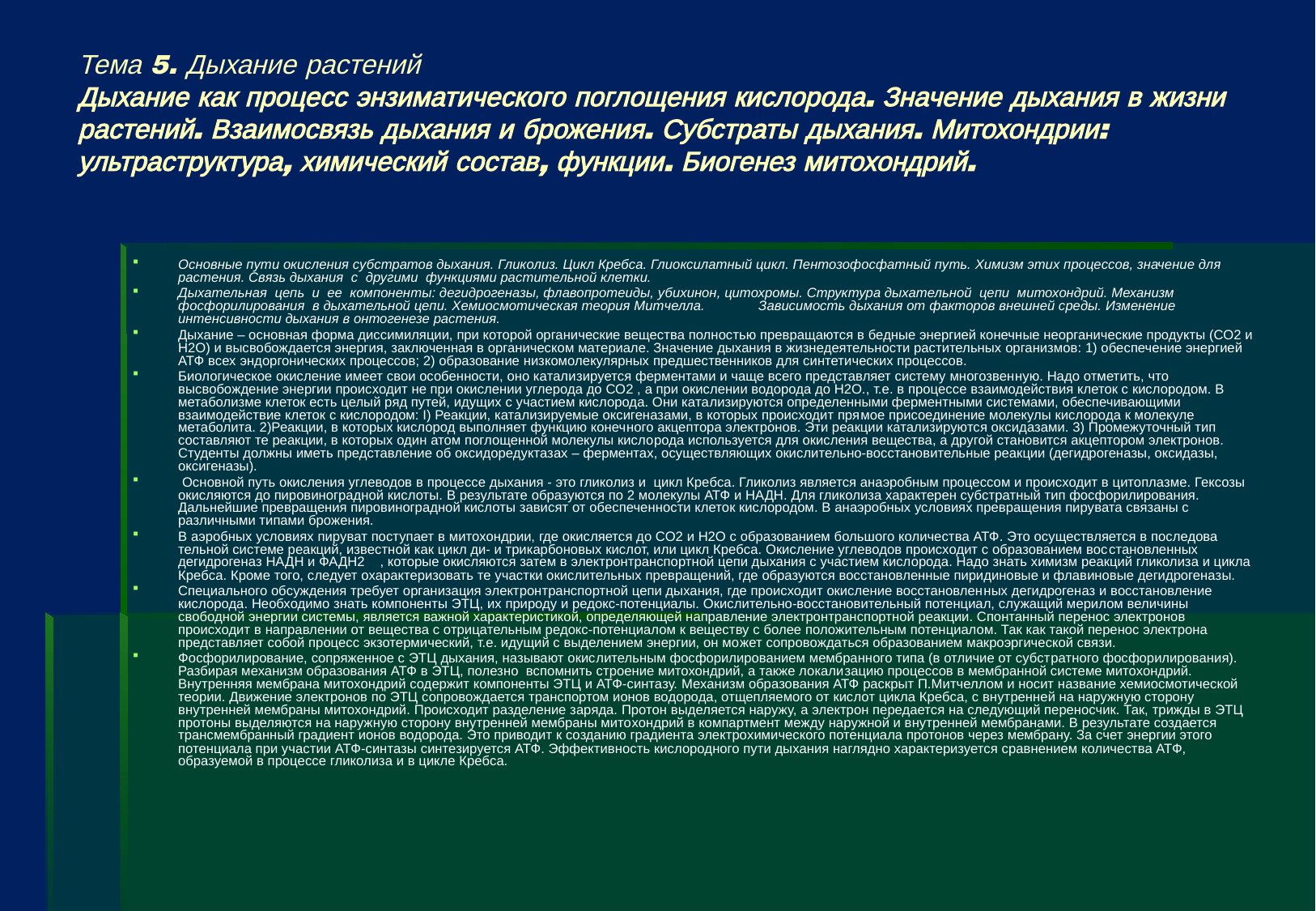

# Тема 5. Дыхание растений Дыхание как процесс энзиматического поглощения кислорода. Значение дыхания в жизни растений. Взаимосвязь дыхания и брожения. Субстраты дыхания. Митохондрии: ультраструктура, химический состав, функции. Биогенез митохондрий.
Основные пути окисления субстратов дыхания. Гликолиз. Цикл Кребса. Глиоксилатный цикл. Пентозофосфатный путь. Химизм этих процессов, значение для растения. Связь дыхания  с  другими  функциями растительной клетки.
Дыхательная  цепь  и  ее  компоненты: дегидрогеназы, флавопротеиды, убихинон, цитохромы. Структура дыхательной  цепи  митохондрий. Механизм фосфорилирования  в дыхательной цепи. Хемиосмотическая теория Митчелла.              Зависимость дыхания от факторов внешней среды. Изменение интенсивности дыхания в онтогенезе растения.
Дыхание – основная форма диссимиляции, при которой органические вещества полностью превращаются в бедные энергией конечные неорганические продукты (СО2 и Н2О) и высвобождается энергия, заключенная в органическом материале. Значение дыхания в жизнедеятельности растительных организмов: 1) обеспечение энергией АТФ всех эндоргонических процессов; 2) образование низкомолекулярных предшественников для синтетических процессов.
Биологическое окисление имеет свои особенности, оно катали­зируется ферментами и чаще всего представляет систему многозвен­ную. Надо отметить, что высвобождение энергии проис­ходит не при окислении углерода до СО2 , а при окислении водорода до Н2О., т.е. в процессе взаимодействия клеток с кислородом. В метаболизме клеток есть целый ряд путей, идущих с участием кислорода. Они ката­лизируются определенными ферментными системами, обеспечивающими взаимодействие клеток с кислородом: I) Реакции, катализируемые оксигеназами, в которых происходит пря­мое присоединение молекулы кислорода к молекуле метаболита. 2)Реакции, в которых кислород выполняет функцию конеч­ного акцептора электронов. Эти реакции катализируются оксидазами. 3) Промежуточный тип состав­ляют те реакции, в которых один атом поглощенной молекулы кисло­рода используется для окисления вещества, а другой становится акцептором электронов. Студенты должны иметь представление об оксидоредуктазах – ферментах, осуществляющих окислительно-восстановительные реакции (дегидрогеназы, оксидазы, оксигеназы).
 Основной путь окисления углеводов в процессе дыхания - это гликолиз и  цикл Кребса. Гликолиз является анаэробным процессом и происходит в цитоплазме. Гексозы окисляются до пировиноградной кислоты. В результате образуются по 2 молекулы АТФ и НАДН. Для гликолиза характерен субстратный тип фосфорилирования. Дальнейшие превращения пировиноградной кислоты зависят от обеспеченности клеток кислородом. В анаэробных условиях превращения пирувата связаны с различными типами брожения.
В аэробных условиях пируват поступает в митохондрии, где окисляется до СО2 и Н2О с образованием большого количества АТФ. Это осуществляется в последова­тельной системе реакций, известной как цикл ди- и трикарбоновых кислот, или цикл Кребса. Окисление углеводов происходит с образованием вос­становленных дегидрогеназ НАДН и ФАДН2    , которые окисляются затем в электронтранспортной цепи дыхания с участием кислорода. Надо знать химизм реакций гликолиза и цикла Кребса. Кроме того, следует охарактеризовать те участки окислительных превращений, где образуются восстановленные пиридиновые и флавиновые дегидрогеназы.
Специального обсуждения требует организация электронтранспортной цепи дыхания, где происходит окисление восстановлен­ных дегидрогеназ и восстановление кислорода. Необходимо знать компоненты ЭТЦ, их природу и редокс-потенциалы. Окислительно-восстановительный потенциал, служащий мерилом величины свободной энергии системы, является важной характеристикой, определяющей направление электронтранспортной реакции. Спонтанный перенос электронов происходит в направлении от вещества с отрицательным редокс-потенциалом к веществу с более положительным потенциалом. Так как такой перенос электрона представляет собой процесс экзотермический, т.е. идущий с выделением энергии, он мо­жет сопровождаться образованием макроэргической связи.
Фосфорилирование, сопряженное с ЭТЦ дыхания, называют окис­лительным фосфорилированием мембранного типа (в отличие от субст­ратного фосфорилирования). Разбирая механизм образования АТФ в ЭТЦ, полезно  вспомнить строение митохондрий, а также локали­зацию процессов в мембранной системе митохондрий. Внутренняя мем­брана митохондрий содержит компоненты ЭТЦ и АТФ-синтазу. Механизм образования АТФ раскрыт П.Митчеллом и носит название хемиосмотической теории. Движение электронов по ЭТЦ сопровождается транспортом ионов водорода, отщепляемого от кислот цикла Кребса, с внутренней на наружную сторону внутренней мембраны митохондрий. Происходит разделение заряда. Протон выделяется наружу, а электрон передается на следующий переносчик. Так, трижды в ЭТЦ протоны выделяются на наружную сторону внутренней мембраны мито­хондрий в компартмент между наружной и внутренней мембранами. В результате создается трансмембранный градиент ионов водорода. Это приводит к созданию градиента электрохимического потенциала протонов через мембрану. За счет энергии этого потенциала при участии АТФ-синтазы синтезируется АТФ. Эффективность кислородного пути дыхания наглядно характеризуется сравнением количества АТФ, образуемой в процессе гликолиза и в цикле Кребса.